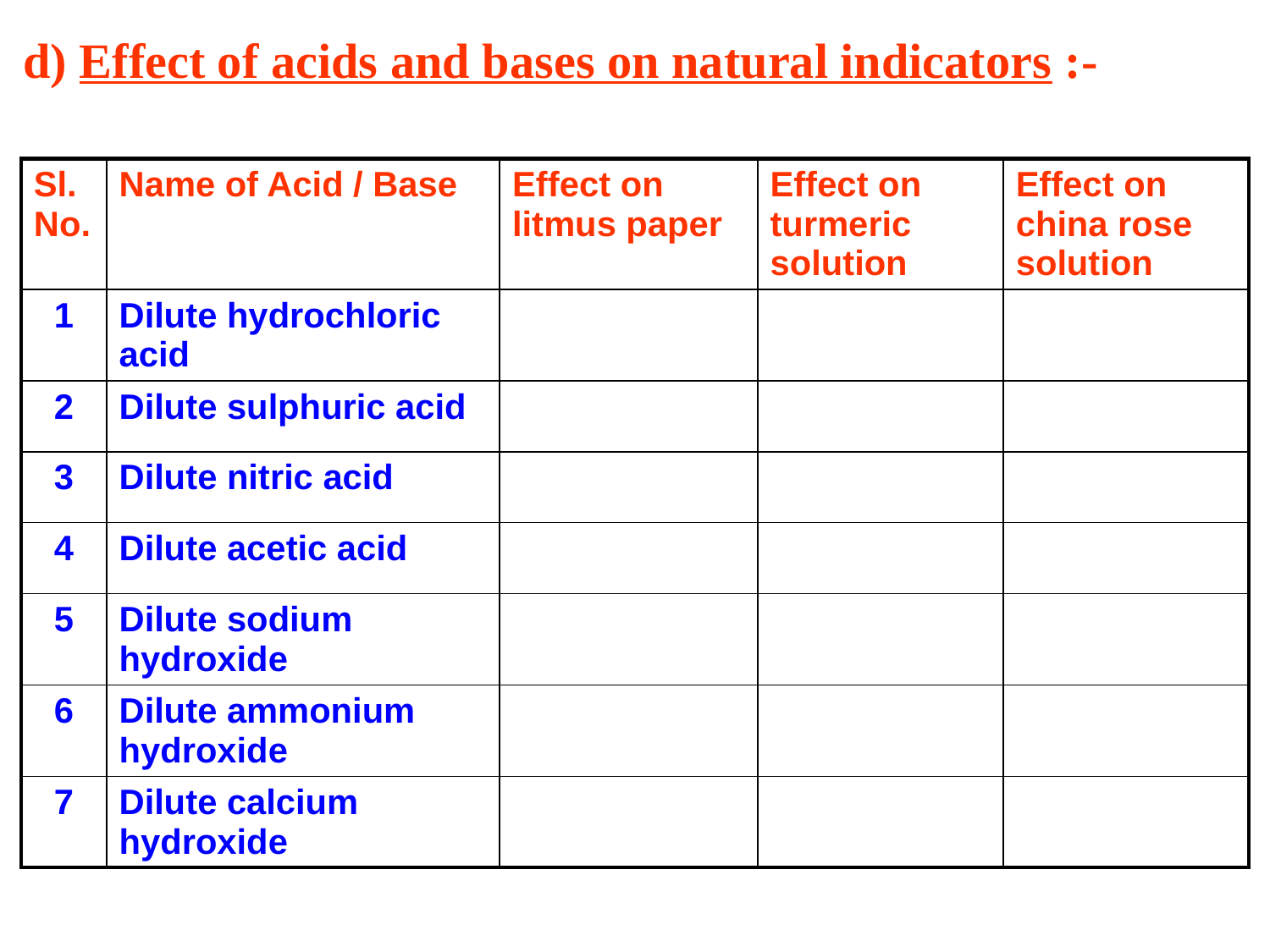

# d) Effect of acids and bases on natural indicators :-

| Sl. No. | Name of Acid / Base | Effect on litmus paper | Effect on turmeric solution | Effect on china rose solution |
| --- | --- | --- | --- | --- |
| 1 | Dilute hydrochloric acid |  |  |  |
| 2 | Dilute sulphuric acid |  |  |  |
| 3 | Dilute nitric acid |  |  |  |
| 4 | Dilute acetic acid |  |  |  |
| 5 | Dilute sodium hydroxide |  |  |  |
| 6 | Dilute ammonium hydroxide |  |  |  |
| 7 | Dilute calcium hydroxide |  |  |  |